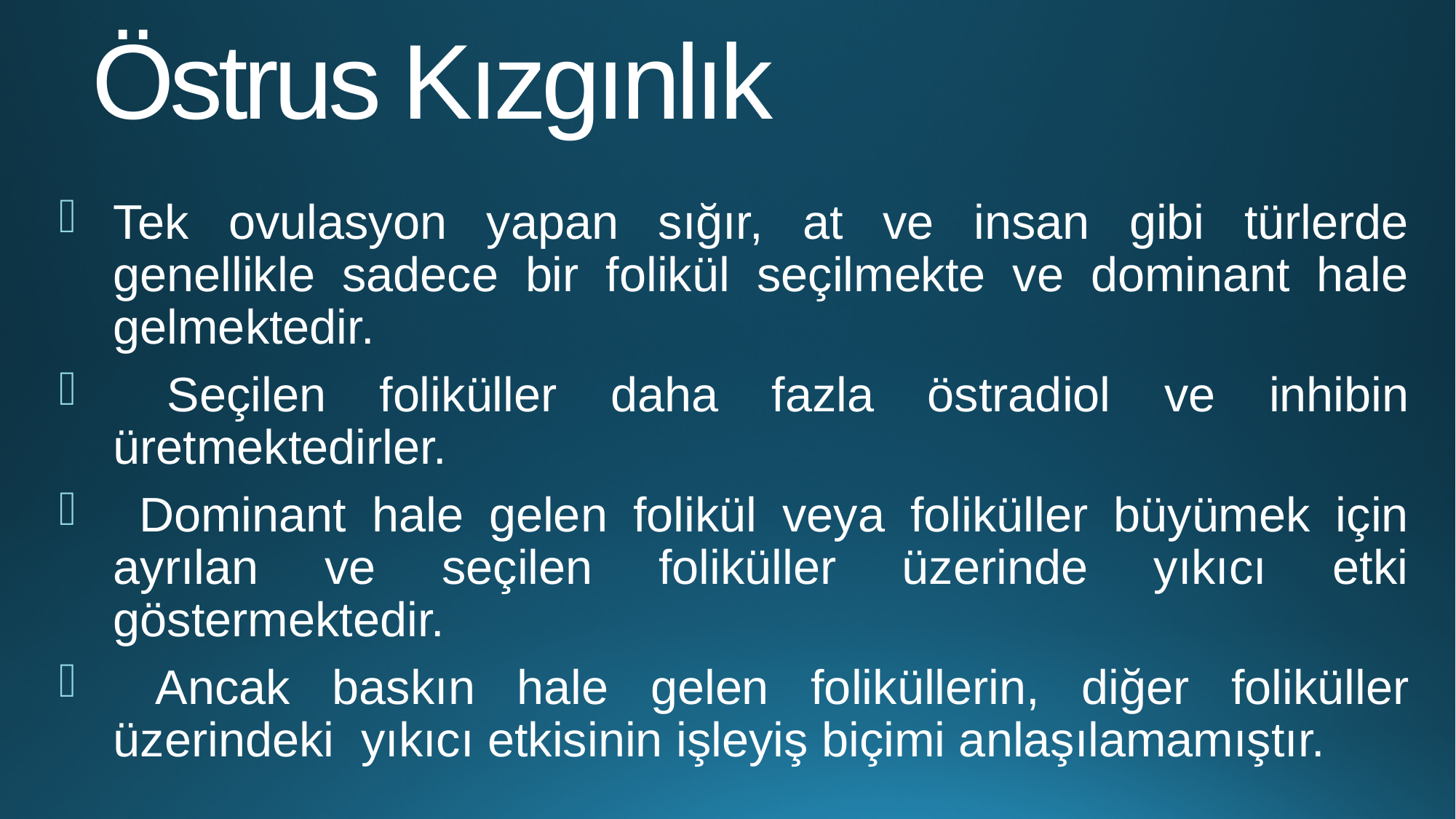

# Östrus Kızgınlık
Tek ovulasyon yapan sığır, at ve insan gibi türlerde genellikle sadece bir folikül seçilmekte ve dominant hale gelmektedir.
 Seçilen foliküller daha fazla östradiol ve inhibin üretmektedirler.
 Dominant hale gelen folikül veya foliküller büyümek için ayrılan ve seçilen foliküller üzerinde yıkıcı etki göstermektedir.
 Ancak baskın hale gelen foliküllerin, diğer foliküller üzerindeki  yıkıcı etkisinin işleyiş biçimi anlaşılamamıştır.